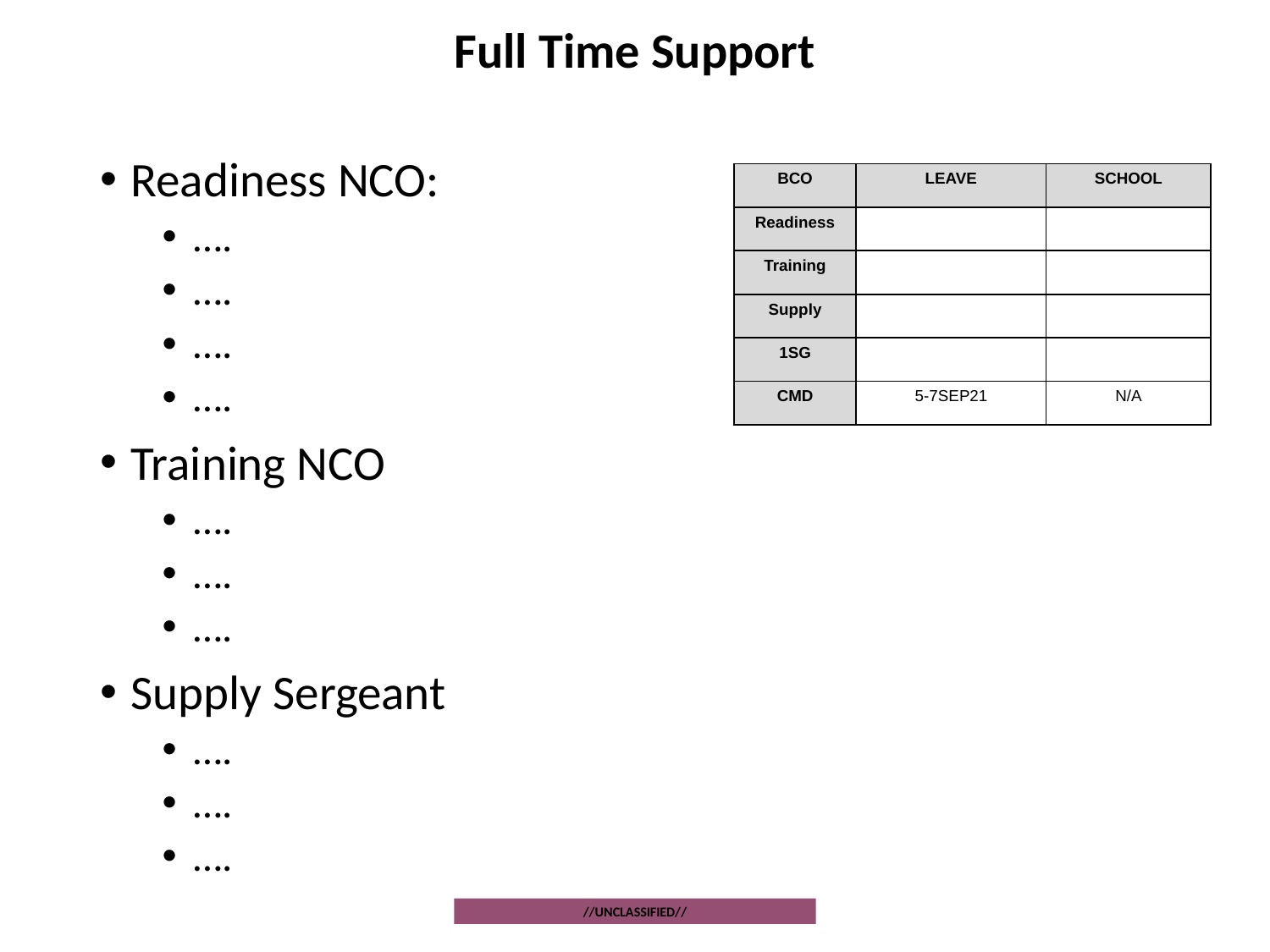

# Full Time Support
Readiness NCO:
….
….
….
….
Training NCO
….
….
….
Supply Sergeant
….
….
….
| BCO | LEAVE | SCHOOL |
| --- | --- | --- |
| Readiness |  |  |
| Training |  |  |
| Supply |  |  |
| 1SG |  |  |
| CMD | 5-7SEP21 | N/A |